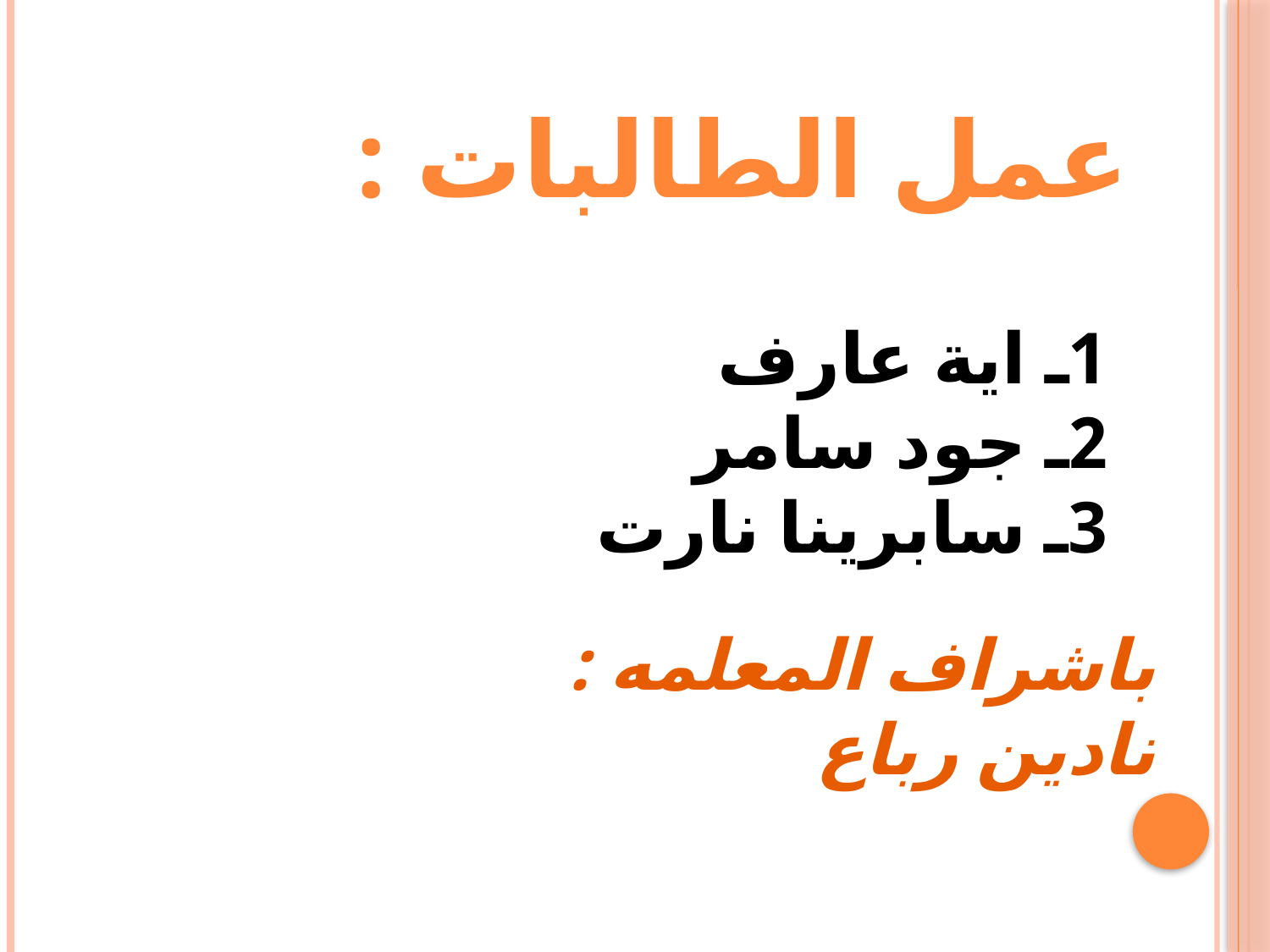

# عمل الطالبات :
1ـ اية عارف
2ـ جود سامر
3ـ سابرينا نارت
باشراف المعلمه : نادين رباع